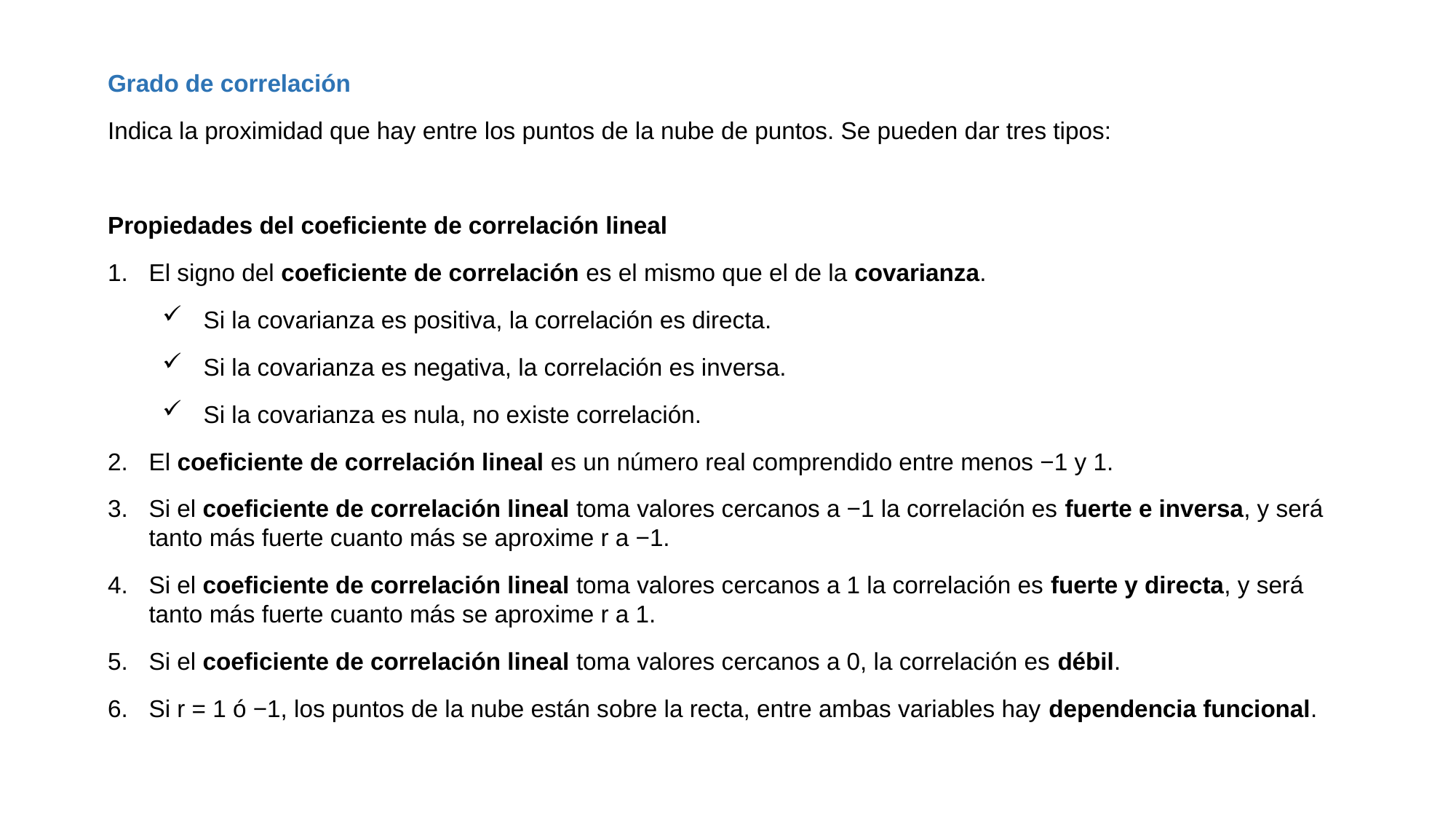

Grado de correlación
Indica la proximidad que hay entre los puntos de la nube de puntos. Se pueden dar tres tipos:

Propiedades del coeficiente de correlación lineal
El signo del coeficiente de correlación es el mismo que el de la covarianza.
Si la covarianza es positiva, la correlación es directa.
Si la covarianza es negativa, la correlación es inversa.
Si la covarianza es nula, no existe correlación.
El coeficiente de correlación lineal es un número real comprendido entre menos −1 y 1.
Si el coeficiente de correlación lineal toma valores cercanos a −1 la correlación es fuerte e inversa, y será tanto más fuerte cuanto más se aproxime r a −1.
Si el coeficiente de correlación lineal toma valores cercanos a 1 la correlación es fuerte y directa, y será tanto más fuerte cuanto más se aproxime r a 1.
Si el coeficiente de correlación lineal toma valores cercanos a 0, la correlación es débil.
Si r = 1 ó −1, los puntos de la nube están sobre la recta, entre ambas variables hay dependencia funcional.